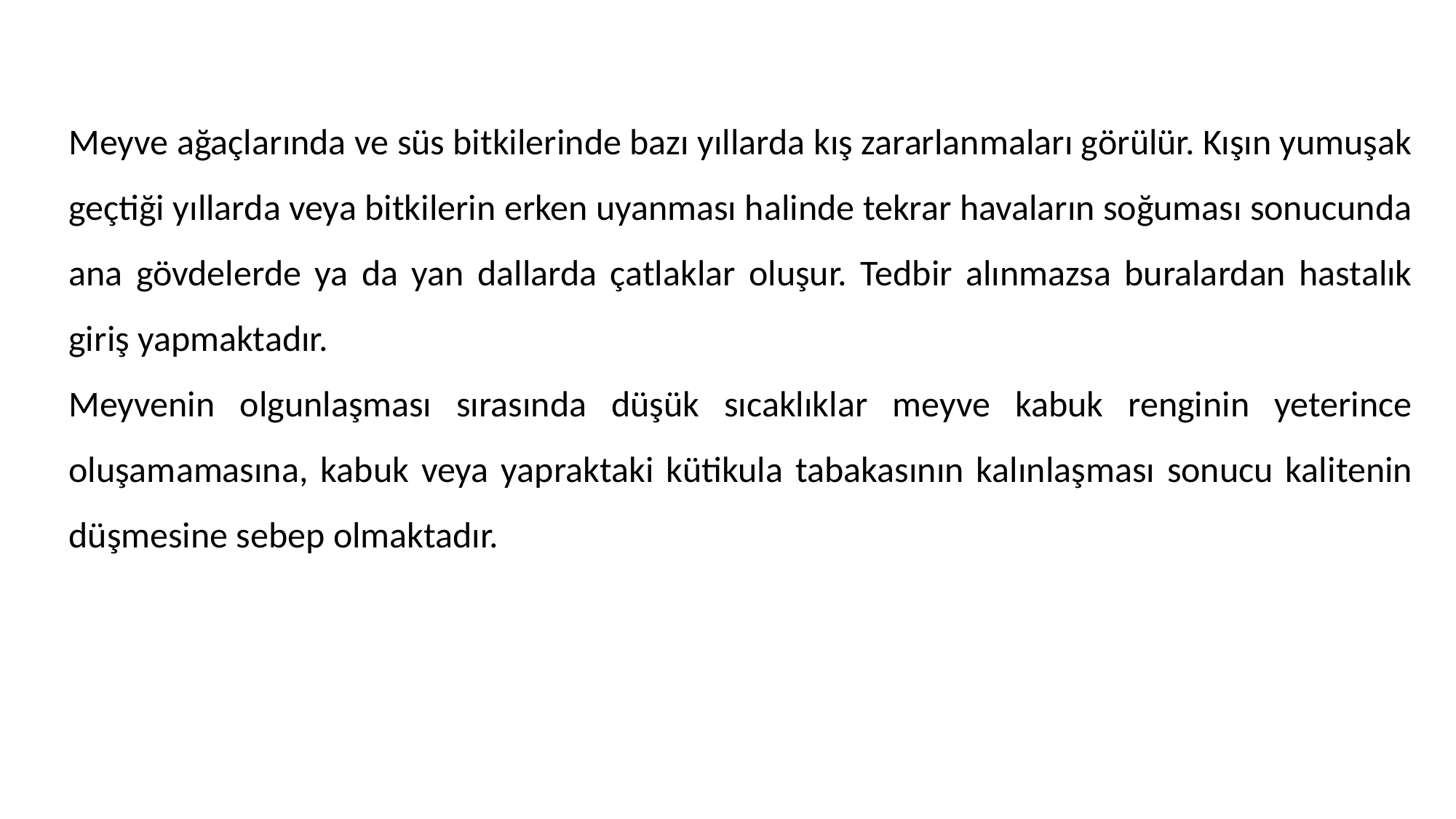

Meyve ağaçlarında ve süs bitkilerinde bazı yıllarda kış zararlanmaları görülür. Kışın yumuşak geçtiği yıllarda veya bitkilerin erken uyanması halinde tekrar havaların soğuması sonucunda ana gövdelerde ya da yan dallarda çatlaklar oluşur. Tedbir alınmazsa buralardan hastalık giriş yapmaktadır.
Meyvenin olgunlaşması sırasında düşük sıcaklıklar meyve kabuk renginin yeterince oluşamamasına, kabuk veya yapraktaki kütikula tabakasının kalınlaşması sonucu kalitenin düşmesine sebep olmaktadır.